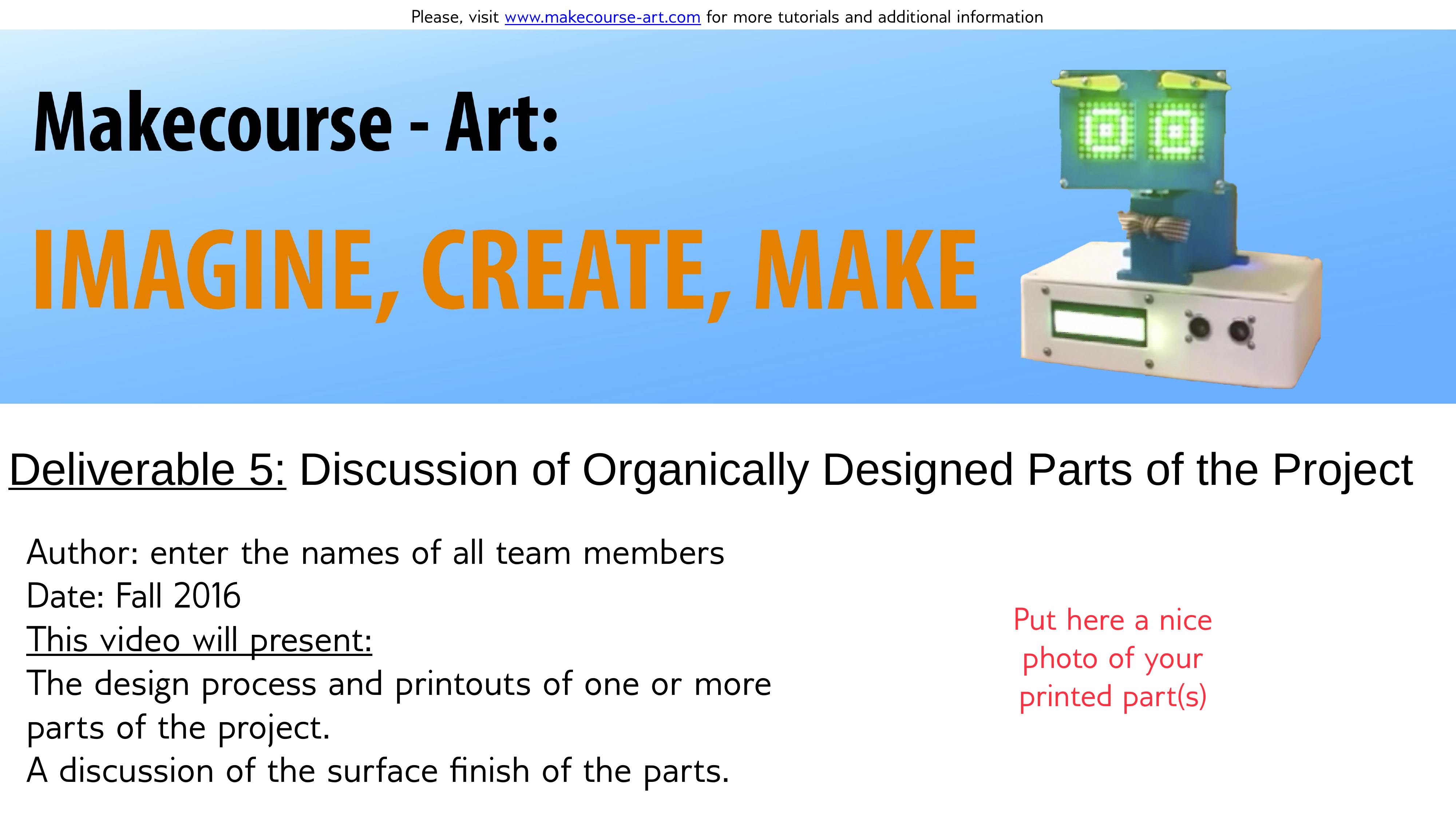

Deliverable 5: Discussion of Organically Designed Parts of the Project
Author: enter the names of all team members
Date: Fall 2016
This video will present:
The design process and printouts of one or more parts of the project.
A discussion of the surface finish of the parts.
Put here a nice photo of your printed part(s)